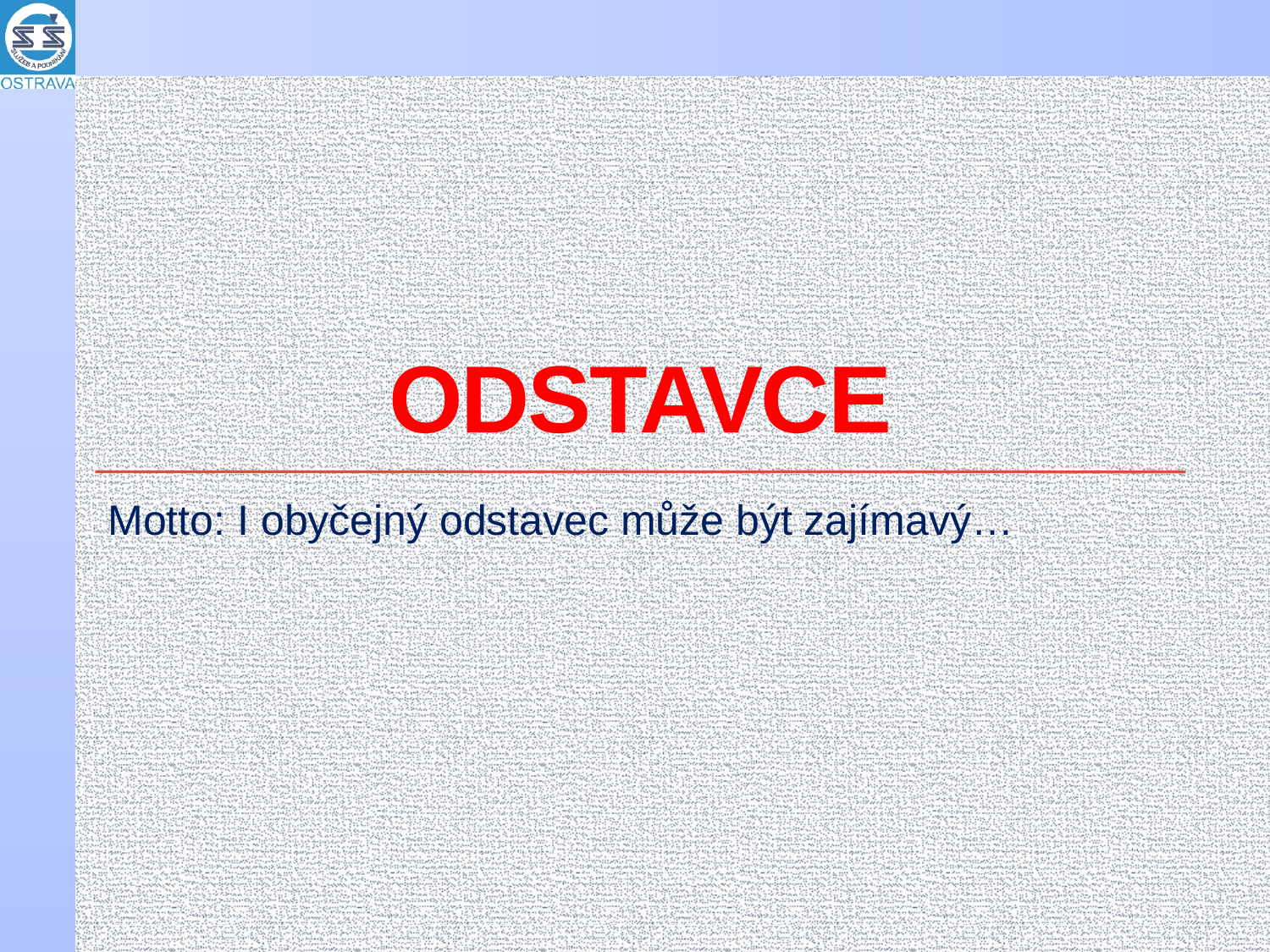

# ODSTAVCE
Motto: I obyčejný odstavec může být zajímavý…